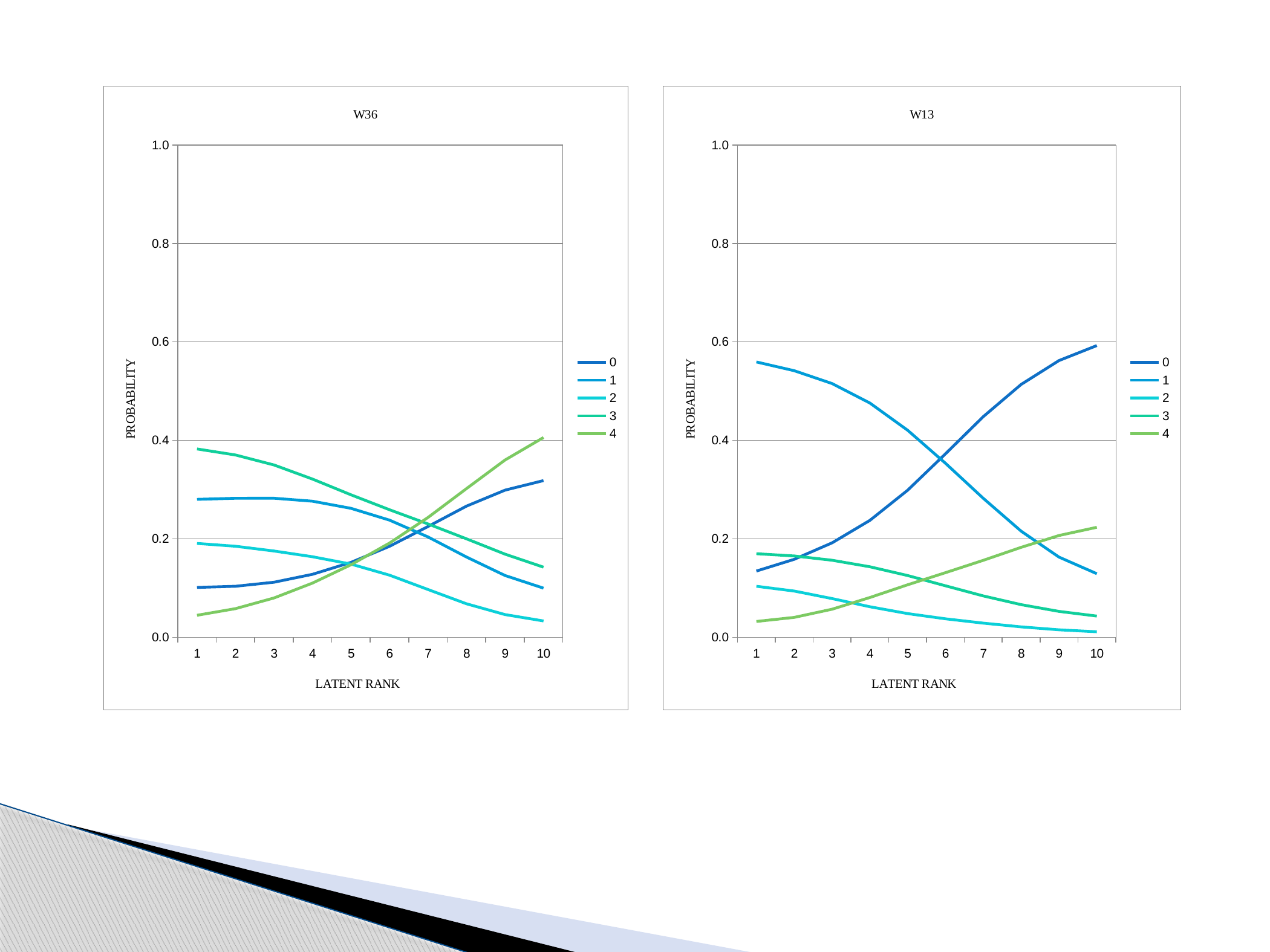

### Chart: W36

| Category |  |  |  |  |  |
|---|---|---|---|---|---|

### Chart: W13

| Category |  |  |  |  |  |
|---|---|---|---|---|---|